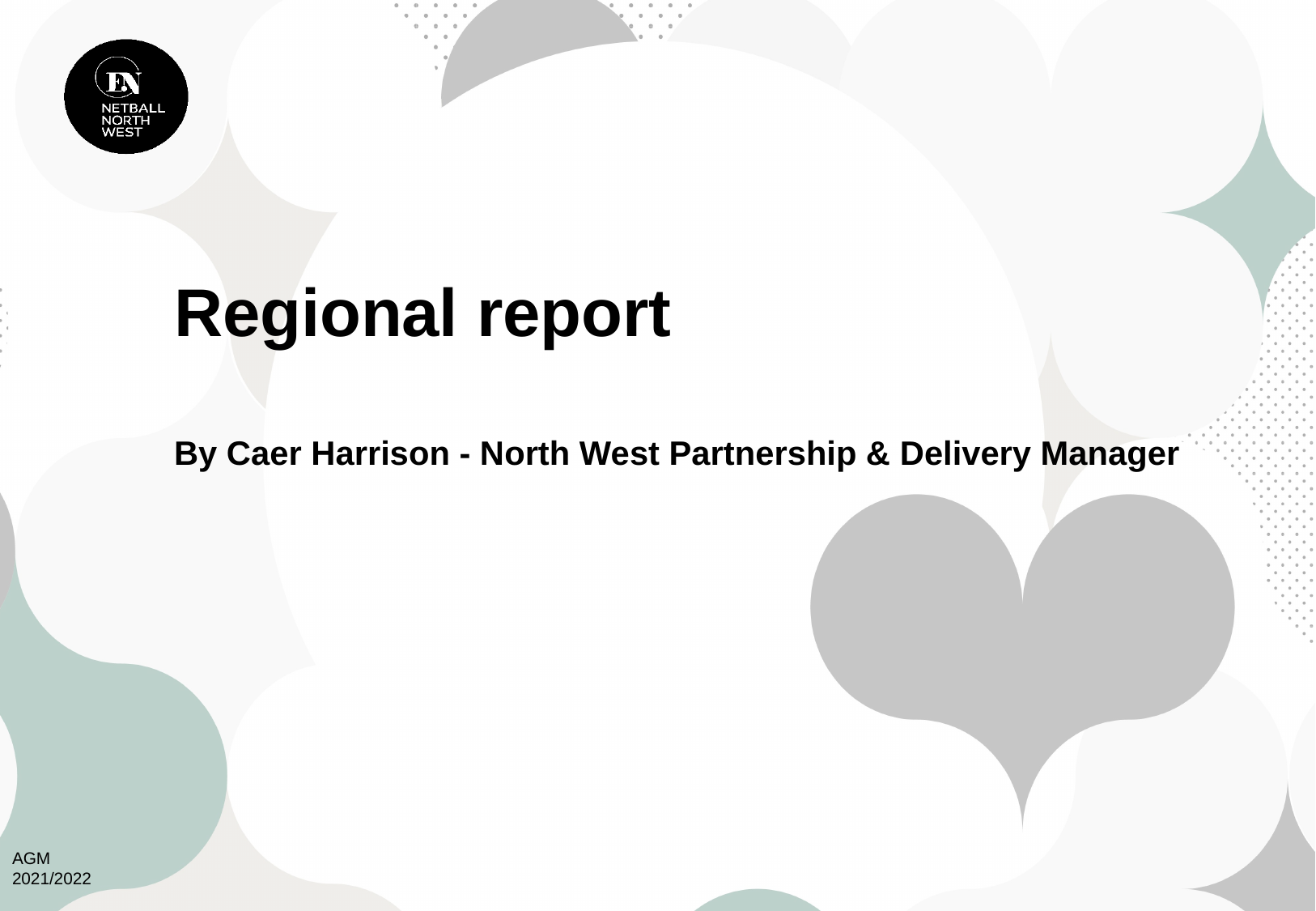

# Regional report By Caer Harrison - North West Partnership & Delivery Manager